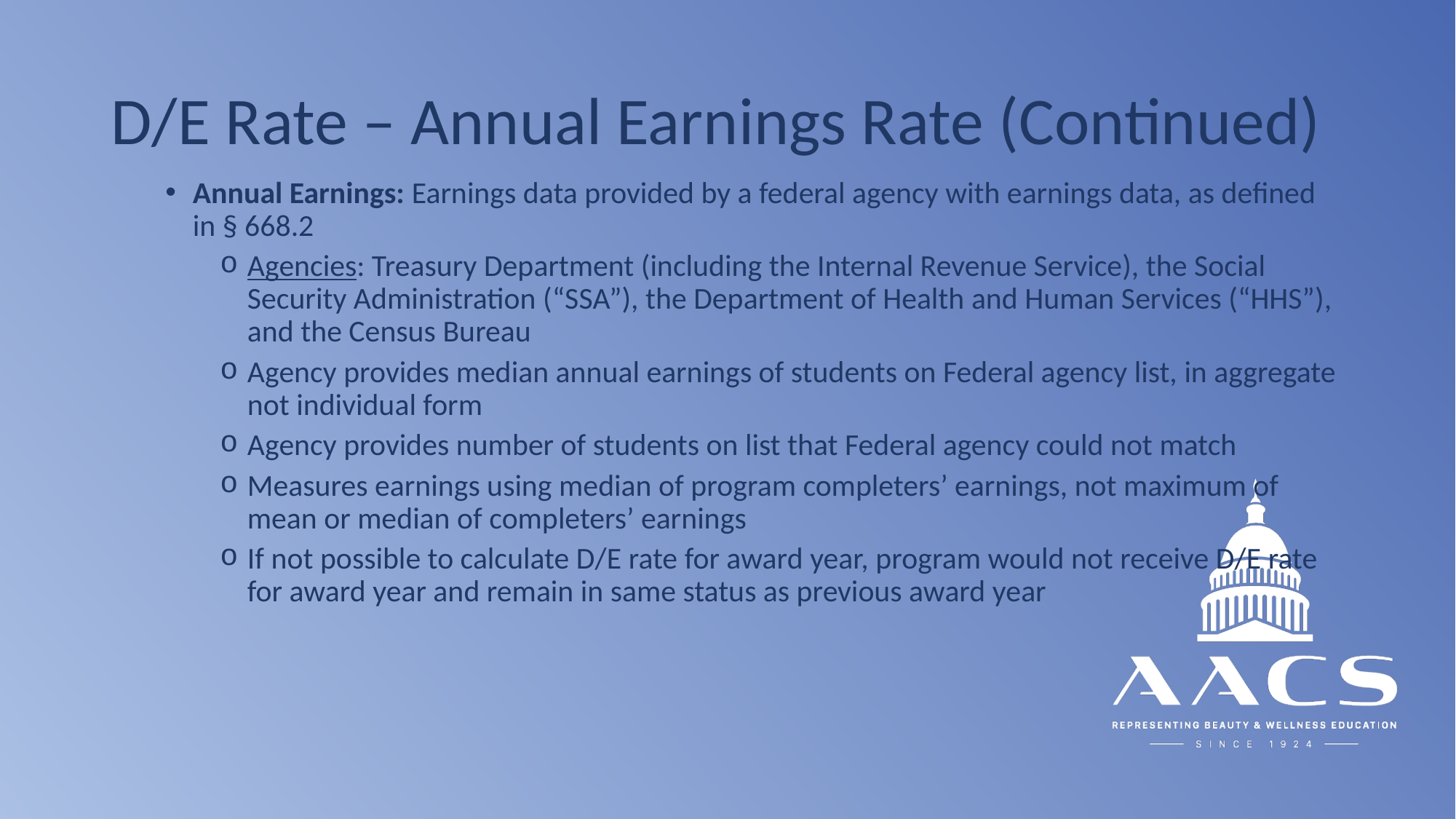

# D/E Rate – Annual Earnings Rate (Continued)
Annual Earnings: Earnings data provided by a federal agency with earnings data, as defined in § 668.2
Agencies: Treasury Department (including the Internal Revenue Service), the Social Security Administration (“SSA”), the Department of Health and Human Services (“HHS”), and the Census Bureau
Agency provides median annual earnings of students on Federal agency list, in aggregate not individual form
Agency provides number of students on list that Federal agency could not match
Measures earnings using median of program completers’ earnings, not maximum of mean or median of completers’ earnings
If not possible to calculate D/E rate for award year, program would not receive D/E rate for award year and remain in same status as previous award year